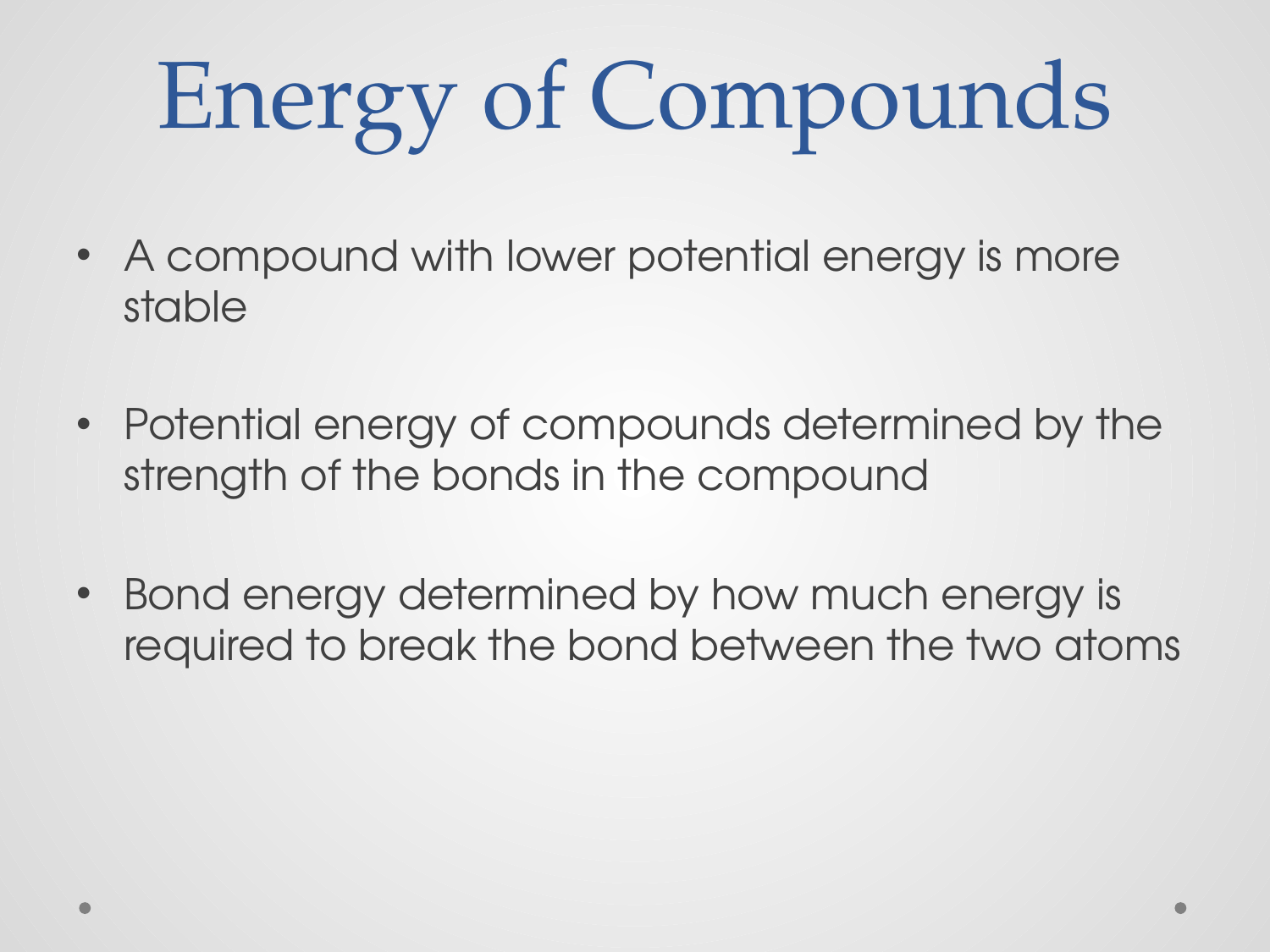

# Energy of Compounds
A compound with lower potential energy is more stable

Potential energy of compounds determined by the strength of the bonds in the compound

Bond energy determined by how much energy is required to break the bond between the two atoms